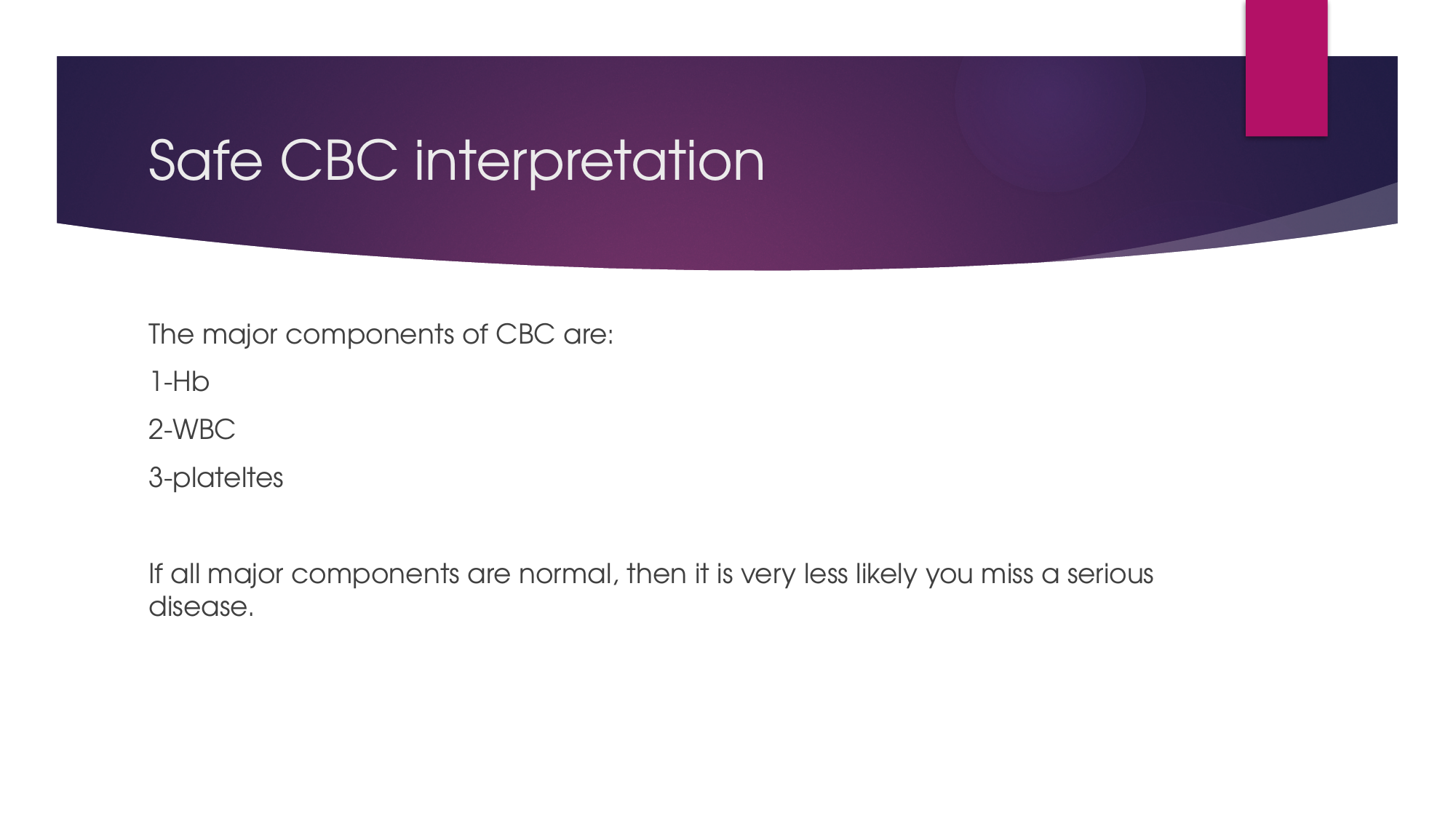

# Safe CBC interpretation
The major components of CBC are:
1-Hb
2-WBC
3-plateltes

If all major components are normal, then it is very less likely you miss a serious disease.